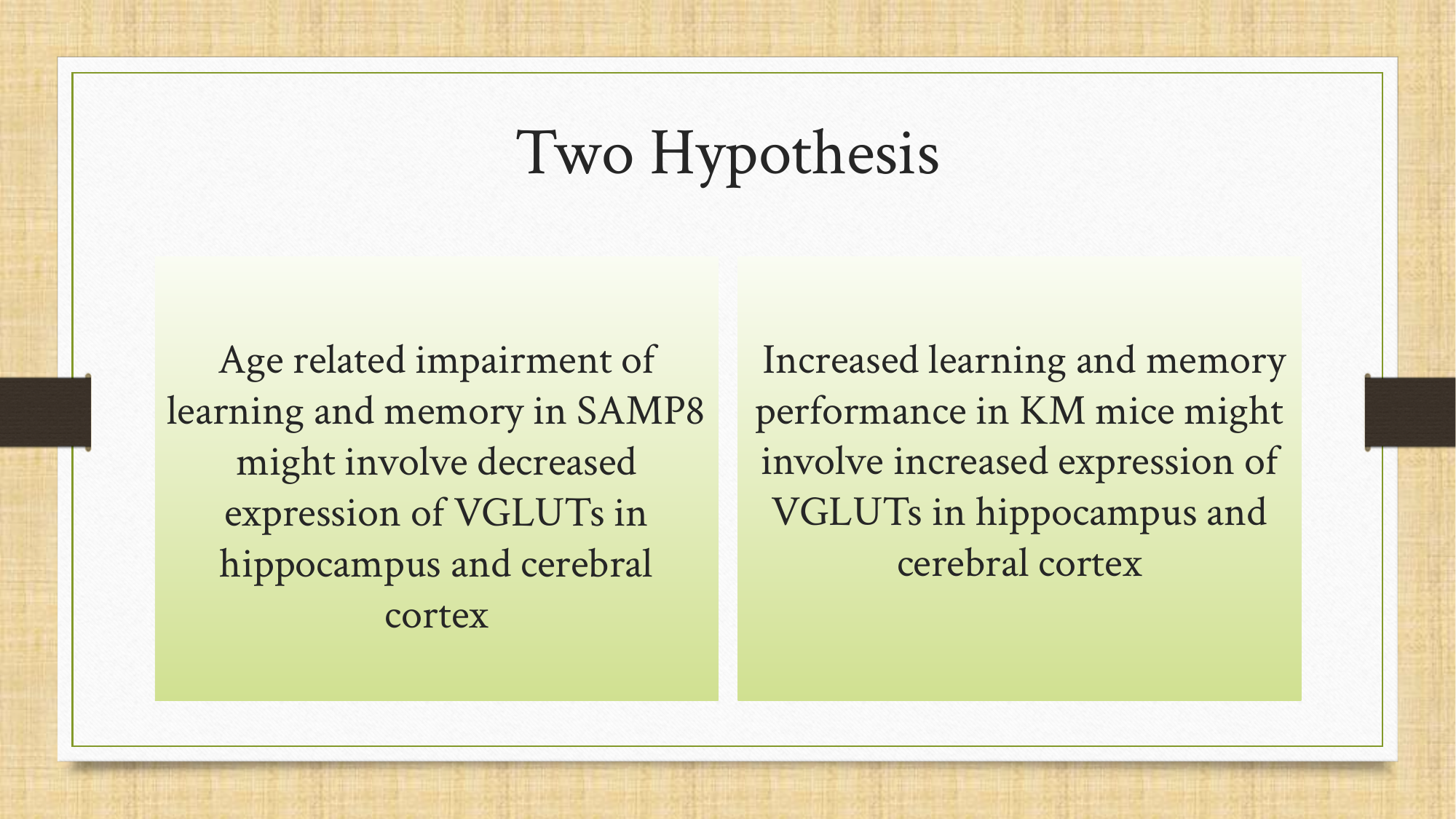

# Two Hypothesis

Age related impairment of learning and memory in SAMP8 might involve decreased expression of VGLUTs in hippocampus and cerebral cortex

 Increased learning and memory performance in KM mice might involve increased expression of VGLUTs in hippocampus and cerebral cortex